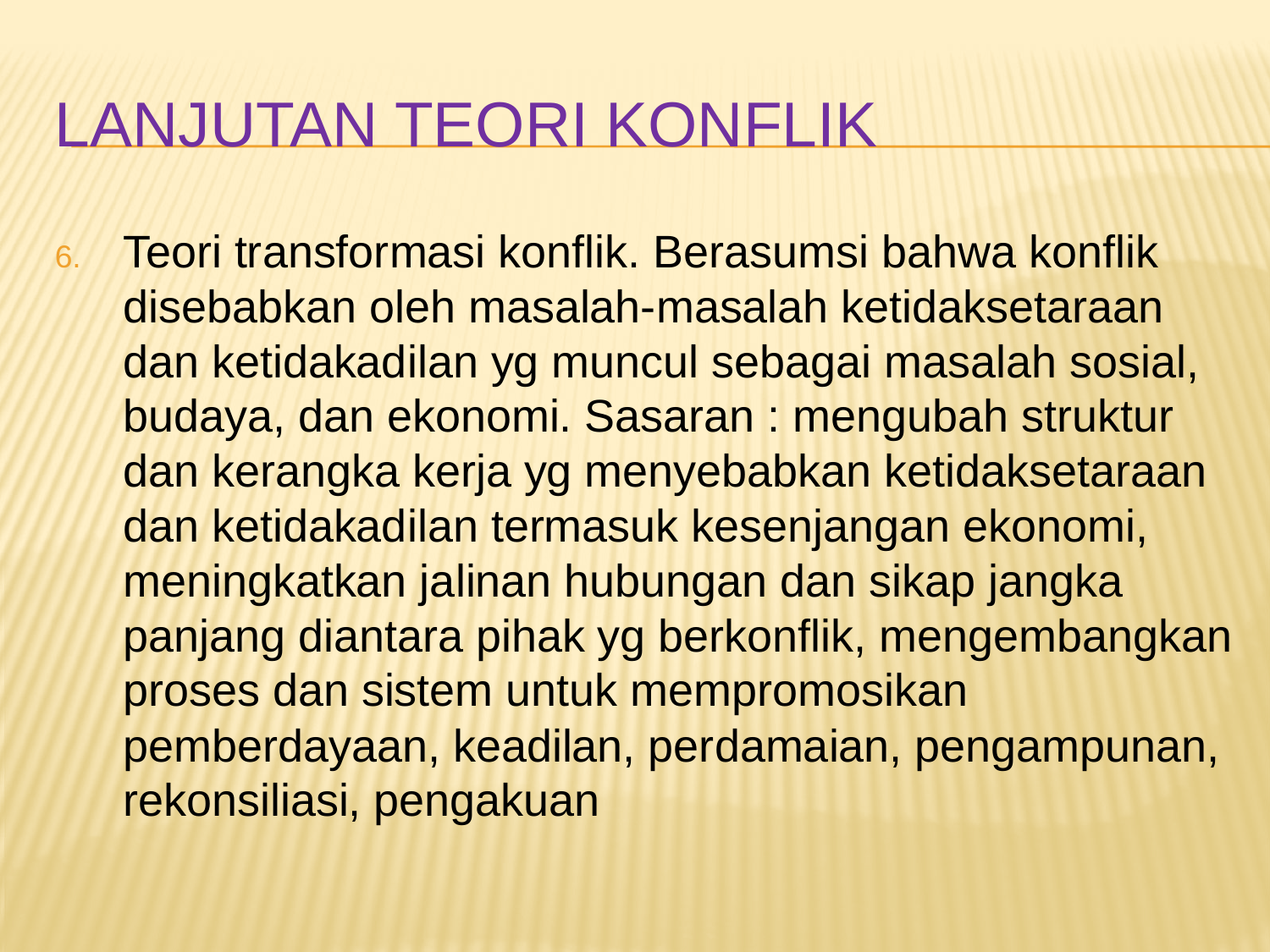

# Lanjutan TEORI KONFLIK
Teori transformasi konflik. Berasumsi bahwa konflik disebabkan oleh masalah-masalah ketidaksetaraan dan ketidakadilan yg muncul sebagai masalah sosial, budaya, dan ekonomi. Sasaran : mengubah struktur dan kerangka kerja yg menyebabkan ketidaksetaraan dan ketidakadilan termasuk kesenjangan ekonomi, meningkatkan jalinan hubungan dan sikap jangka panjang diantara pihak yg berkonflik, mengembangkan proses dan sistem untuk mempromosikan pemberdayaan, keadilan, perdamaian, pengampunan, rekonsiliasi, pengakuan